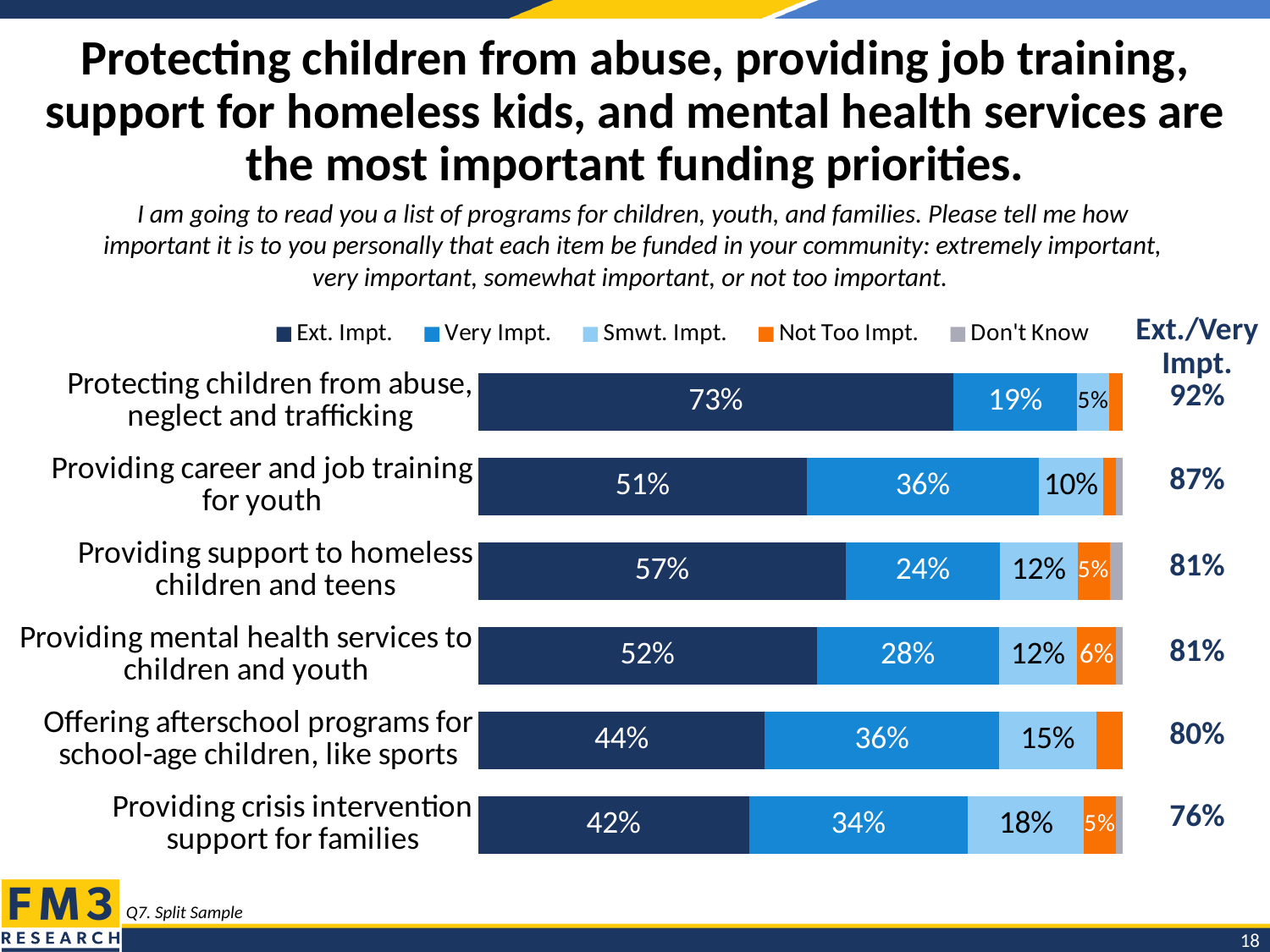

# Protecting children from abuse, providing job training, support for homeless kids, and mental health services are the most important funding priorities.
I am going to read you a list of programs for children, youth, and families. Please tell me how important it is to you personally that each item be funded in your community: extremely important, very important, somewhat important, or not too important.

### Chart

| Category | Ext. Impt. | Very Impt. | Smwt. Impt. | Not Too Impt. | Don't Know |
|---|---|---|---|---|---|
| Protecting children from abuse, neglect and trafficking | 0.73 | 0.19 | 0.05 | 0.02 | 0.0 |
| Providing career and job training for youth | 0.51 | 0.36 | 0.1 | 0.02 | 0.01 |
| Providing support to homeless children and teens | 0.57 | 0.24 | 0.12 | 0.05 | 0.02 |
| Providing mental health services to children and youth | 0.52 | 0.28 | 0.12 | 0.06 | 0.01 |
| Offering afterschool programs for school-age children, like sports | 0.44 | 0.36 | 0.15 | 0.04 | 0.0 |
| Providing crisis intervention support for families | 0.42 | 0.34 | 0.18 | 0.05 | 0.01 |
| Ext./Very Impt. |
| --- |
| 92% |
| 87% |
| 81% |
| 81% |
| 80% |
| 76% |
Q7. Split Sample